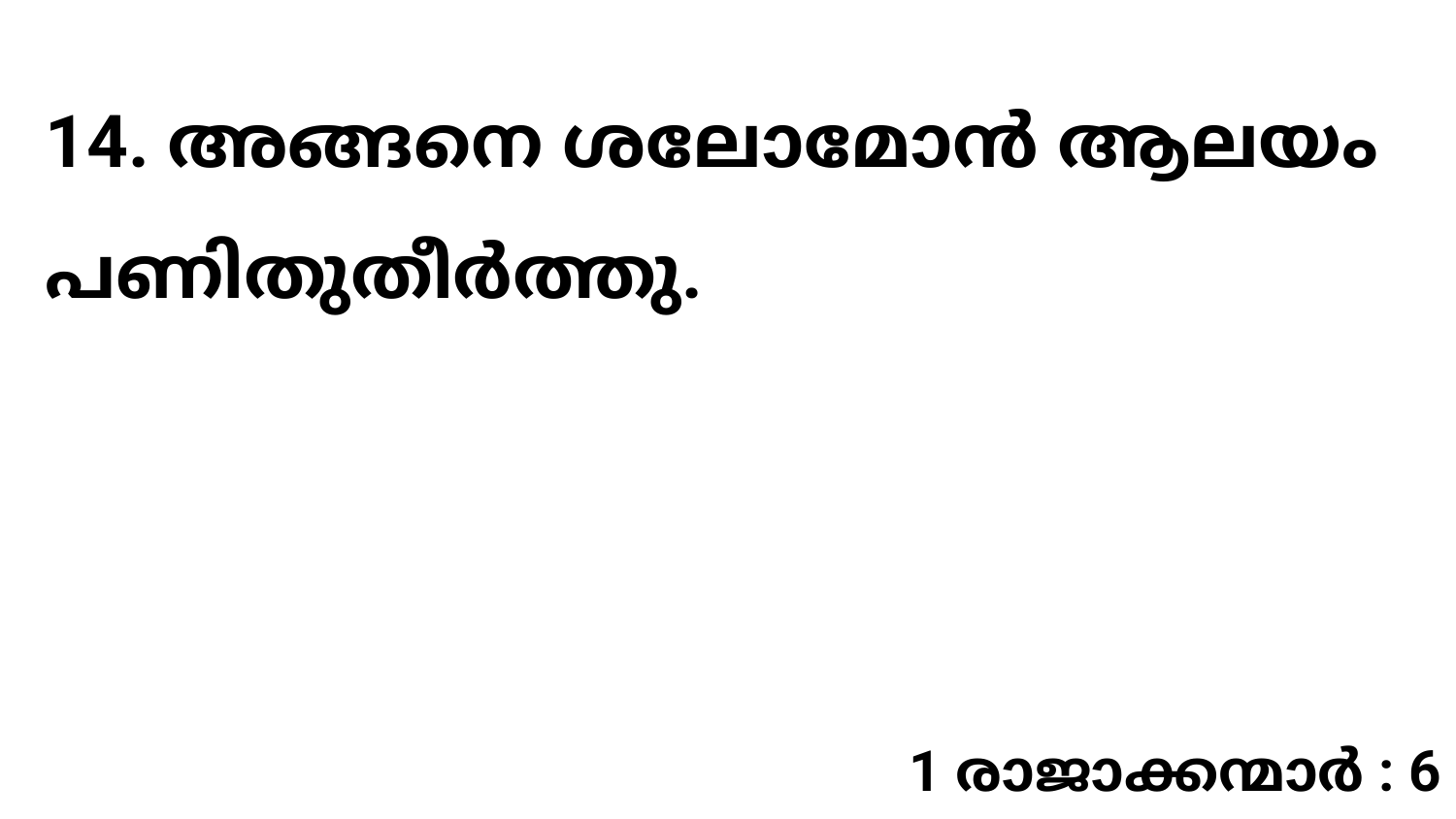

14. അങ്ങനെ ശലോമോൻ ആലയം പണിതുതീർത്തു.
1 രാജാക്കന്മാർ : 6